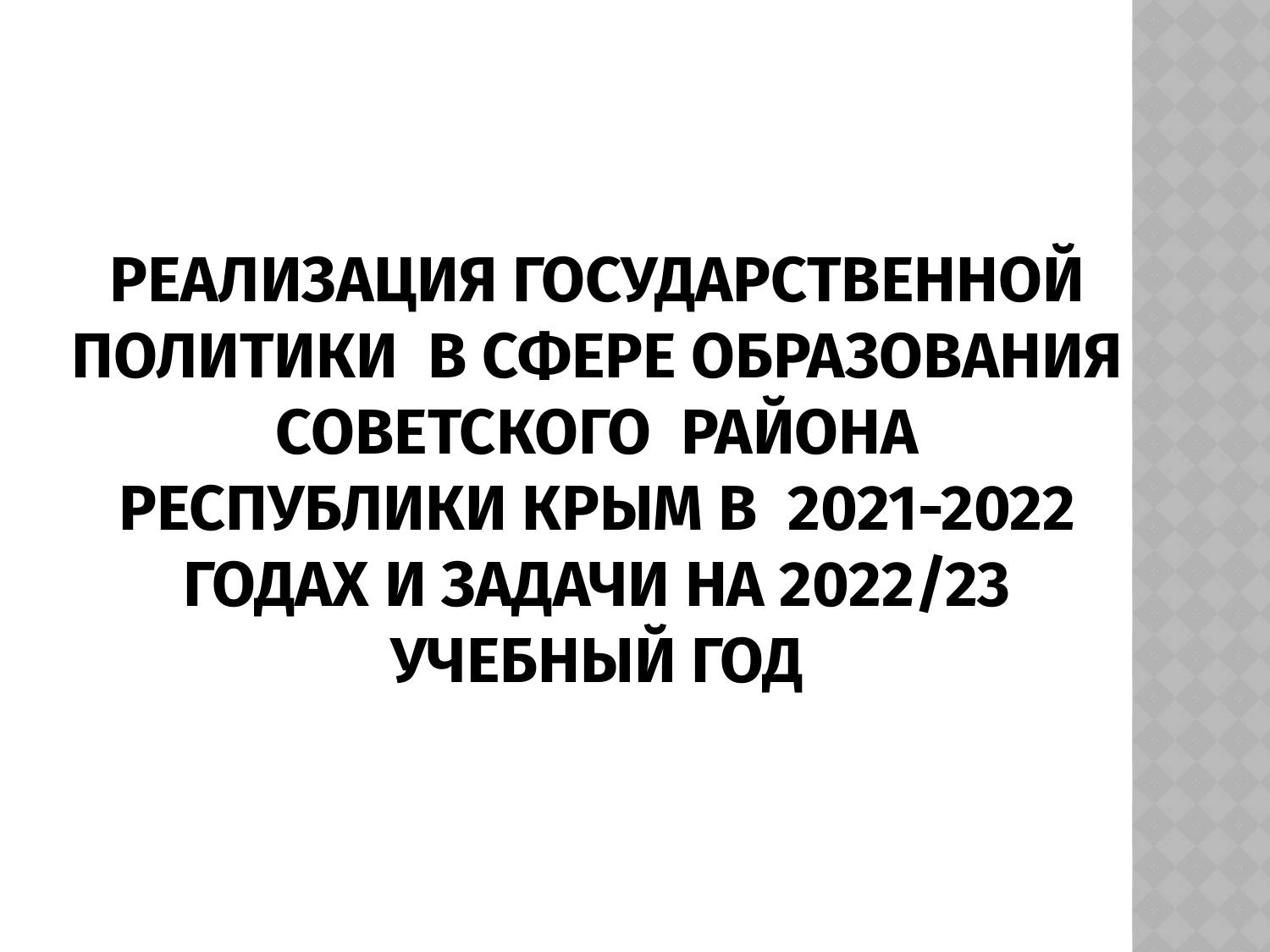

# Реализация государственной политики  в сфере образования  Советского  района  Республики Крым в  2021-2022 годах и задачи на 2022/23 учебный год